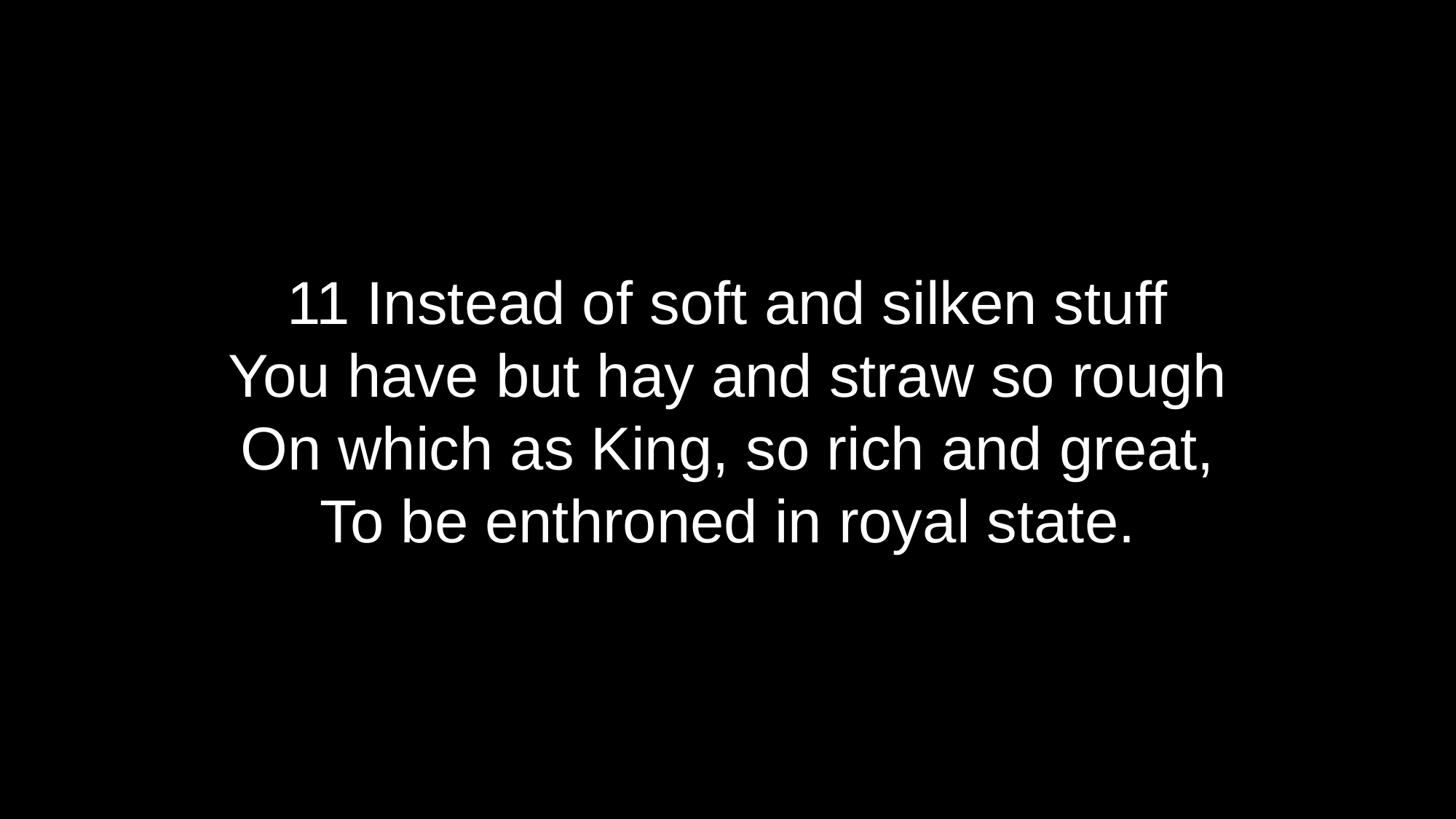

11 Instead of soft and silken stuff
You have but hay and straw so rough
On which as King, so rich and great,
To be enthroned in royal state.